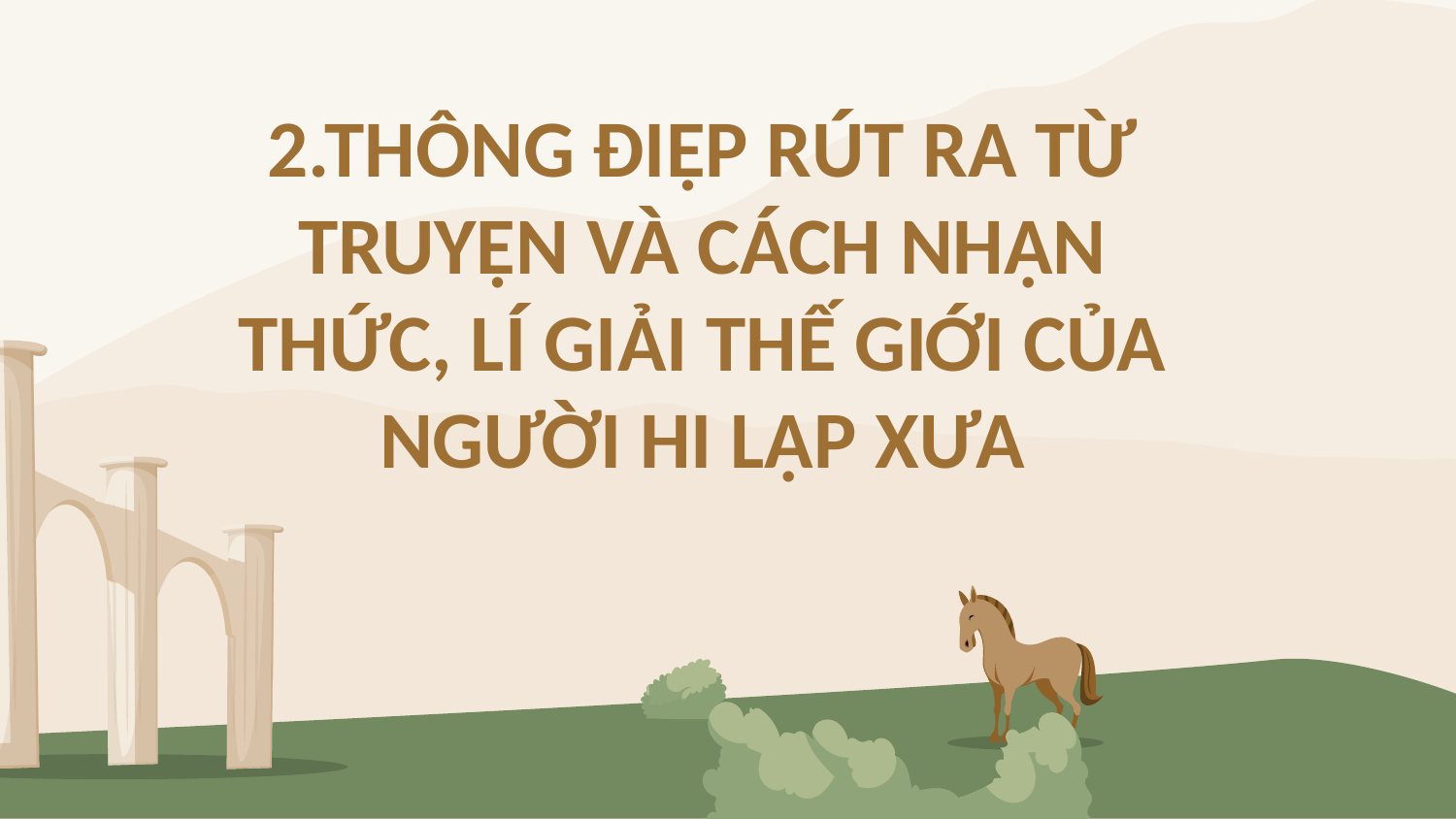

2.THÔNG ĐIỆP RÚT RA TỪ TRUYỆN VÀ CÁCH NHẬN THỨC, LÍ GIẢI THẾ GIỚI CỦA NGƯỜI HI LẠP XƯA